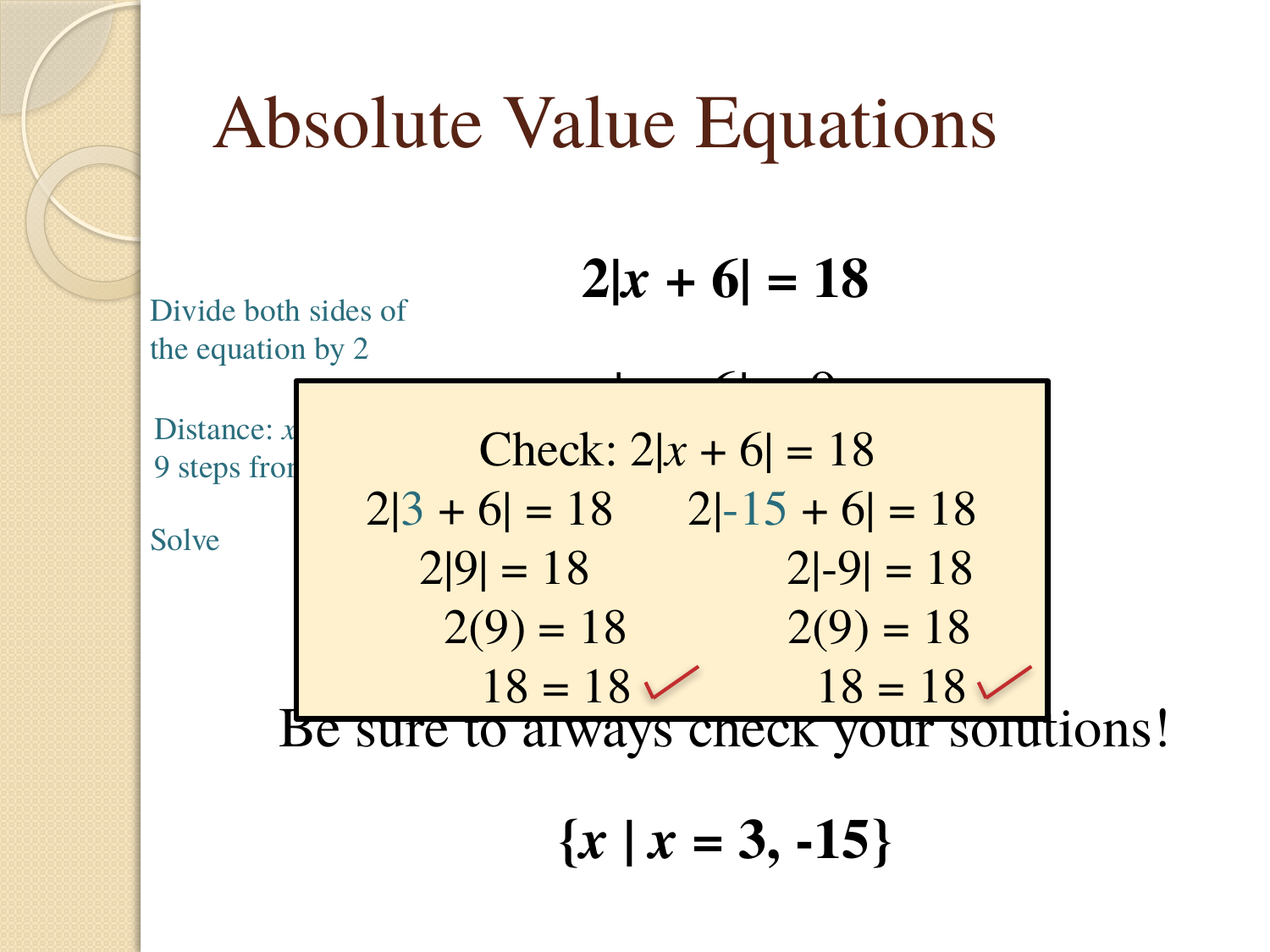

# Absolute Value Equations
2|x + 6| = 18
|x + 6| = 9
x + 6 = 9  or   x + 6 = -9
x = 3, -15
Be sure to always check your solutions!
{x | x = 3, -15}

Divide both sides of the equation by 2
Check: 2|x + 6| = 18
2|3 + 6| = 18      2|-15 + 6| = 18
         2|9| = 18                2|-9| = 18
           2(9) = 18             2(9) = 18
              18 = 18               18 = 18
Distance: x + 6 is 9 steps from 0
Solve